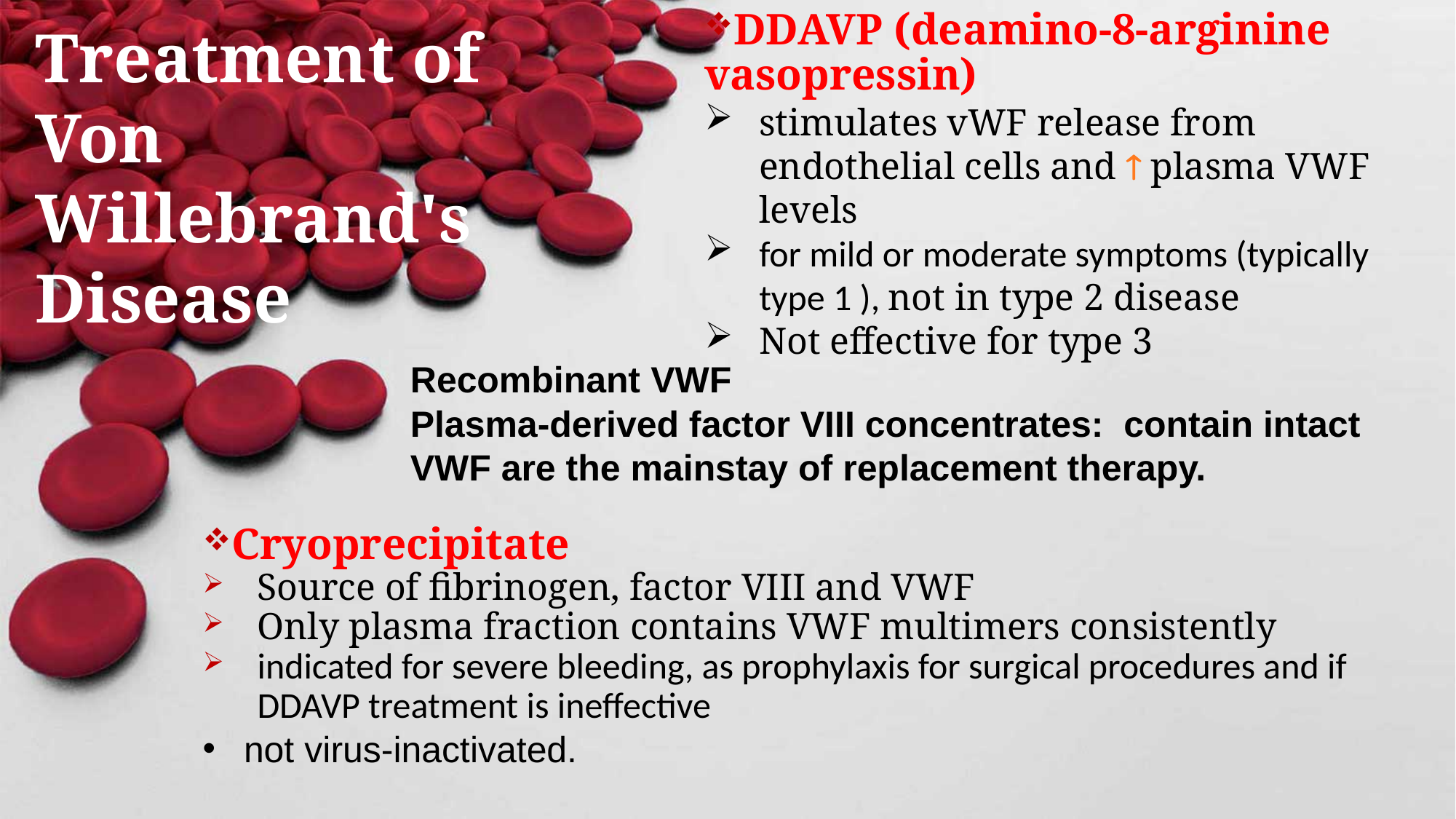

DDAVP (deamino-8-arginine vasopressin)
stimulates vWF release from endothelial cells and ↑ plasma VWF levels
for mild or moderate symptoms (typically type 1 ), not in type 2 disease
Not effective for type 3

Treatment of
Von Willebrand's Disease
Recombinant VWF
Plasma-derived factor VIII concentrates:  contain intact VWF are the mainstay of replacement therapy.
Cryoprecipitate
Source of fibrinogen, factor VIII and VWF
Only plasma fraction contains VWF multimers consistently
indicated for severe bleeding, as prophylaxis for surgical procedures and if DDAVP treatment is ineffective
not virus-inactivated.